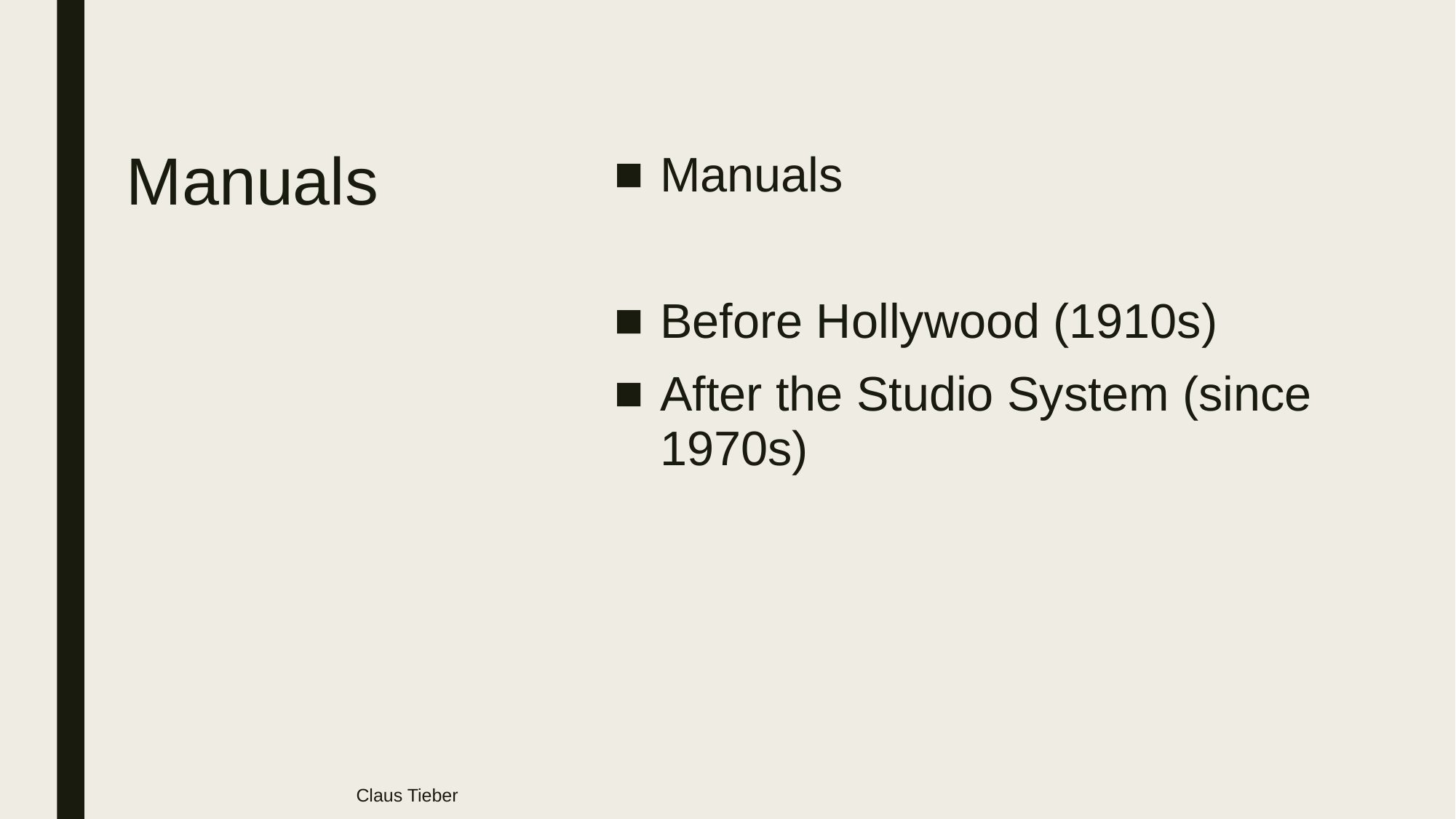

Manuals

Before Hollywood (1910s)
After the Studio System (since 1970s)
# Manuals
Claus Tieber